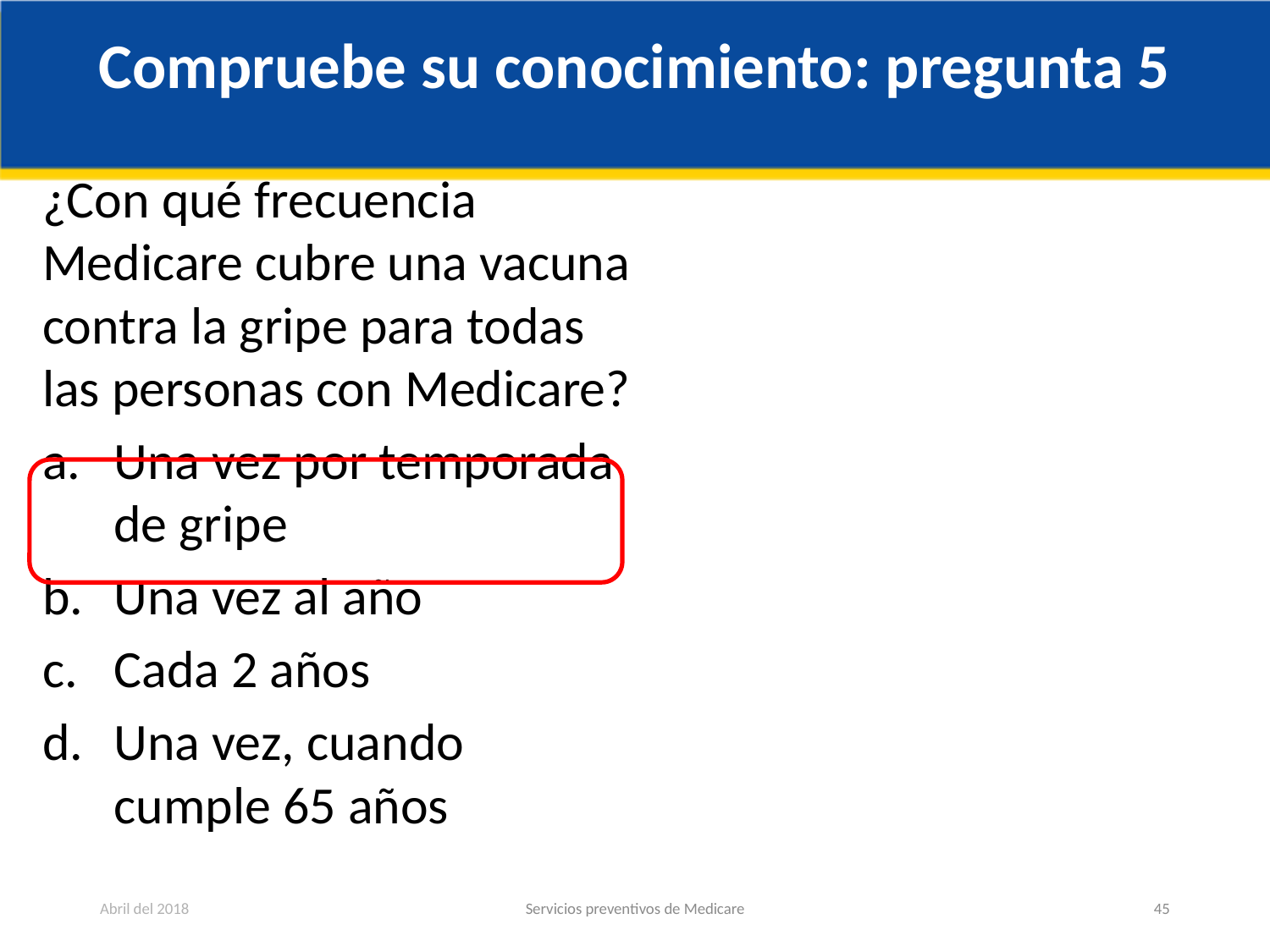

# Compruebe su conocimiento: pregunta 5
¿Con qué frecuencia Medicare cubre una vacuna contra la gripe para todas las personas con Medicare?
Una vez por temporada de gripe
Una vez al año
Cada 2 años
Una vez, cuando cumple 65 años

Abril del 2018
Servicios preventivos de Medicare
45